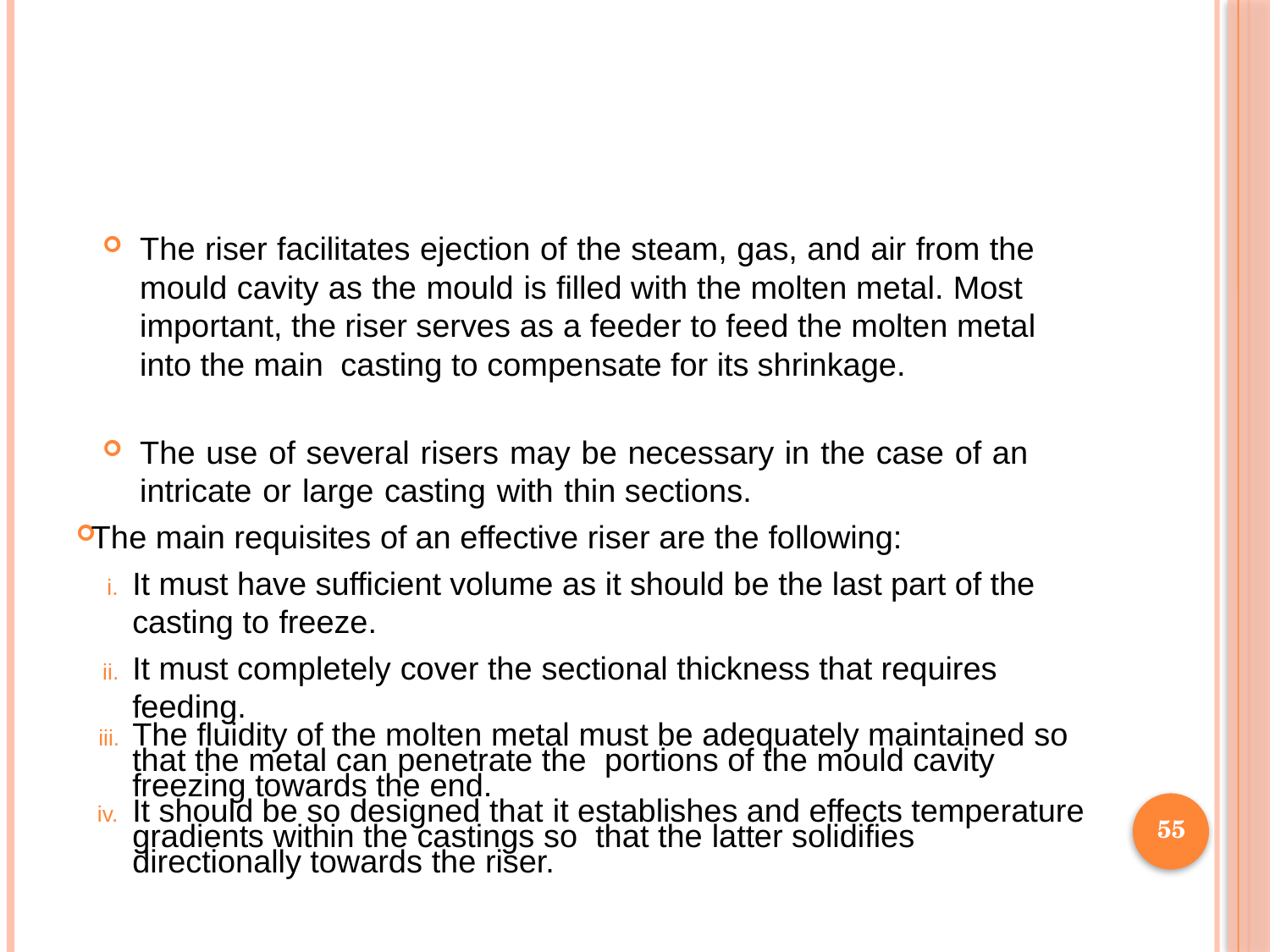

#
The riser facilitates ejection of the steam, gas, and air from the mould cavity as the mould is filled with the molten metal. Most important, the riser serves as a feeder to feed the molten metal into the main  casting to compensate for its shrinkage.

The use of several risers may be necessary in the case of an intricate or large casting with thin sections.
The main requisites of an effective riser are the following:
It must have sufficient volume as it should be the last part of the casting to freeze.
It must completely cover the sectional thickness that requires feeding.
The fluidity of the molten metal must be adequately maintained so that the metal can penetrate the  portions of the mould cavity freezing towards the end.
It should be so designed that it establishes and effects temperature gradients within the castings so  that the latter solidifies directionally towards the riser.

55